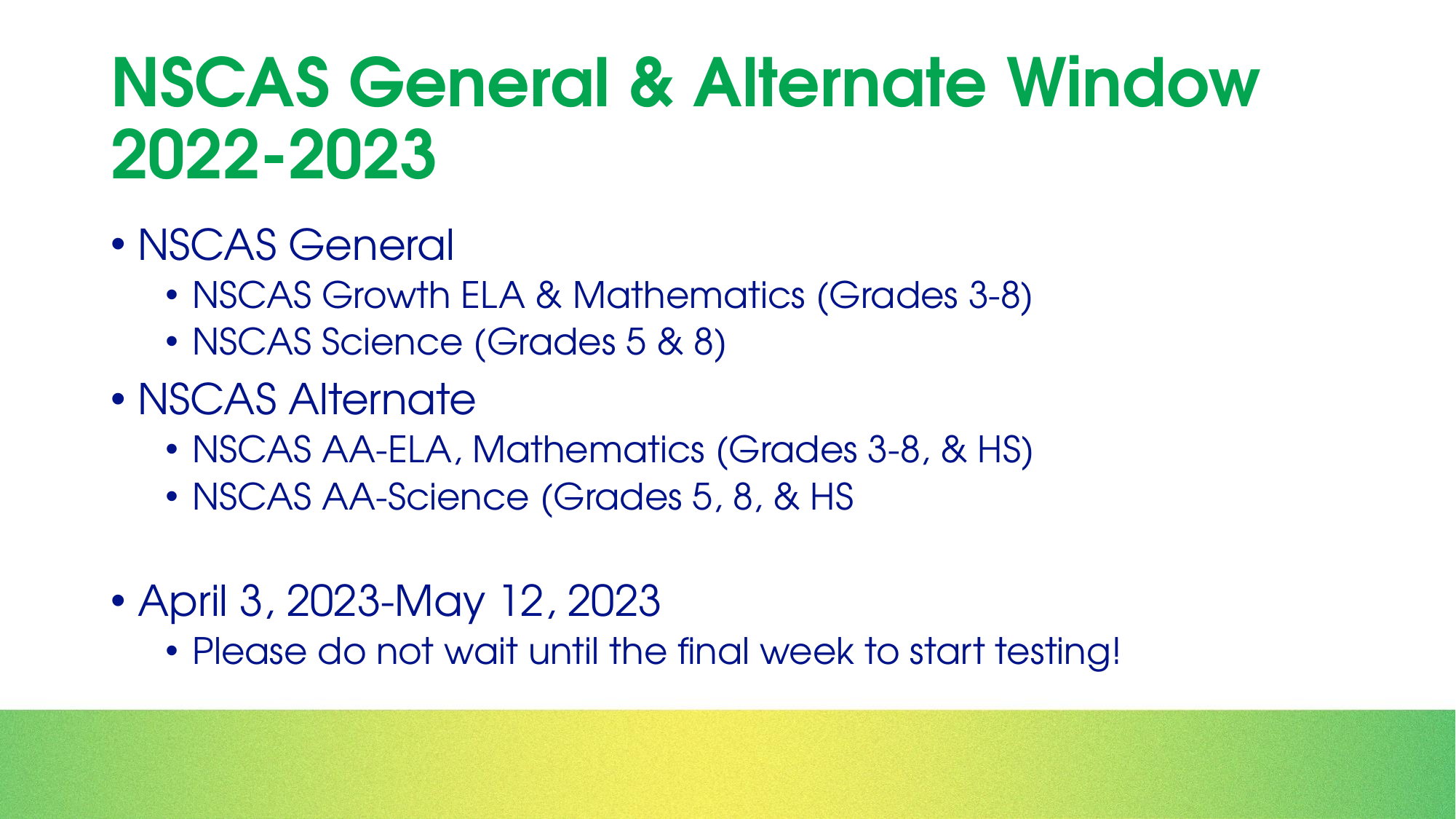

# NSCAS General & Alternate Window 2022-2023
NSCAS General
NSCAS Growth ELA & Mathematics (Grades 3-8)
NSCAS Science (Grades 5 & 8)
NSCAS Alternate
NSCAS AA-ELA, Mathematics (Grades 3-8, & HS)
NSCAS AA-Science (Grades 5, 8, & HS

April 3, 2023-May 12, 2023
Please do not wait until the final week to start testing!